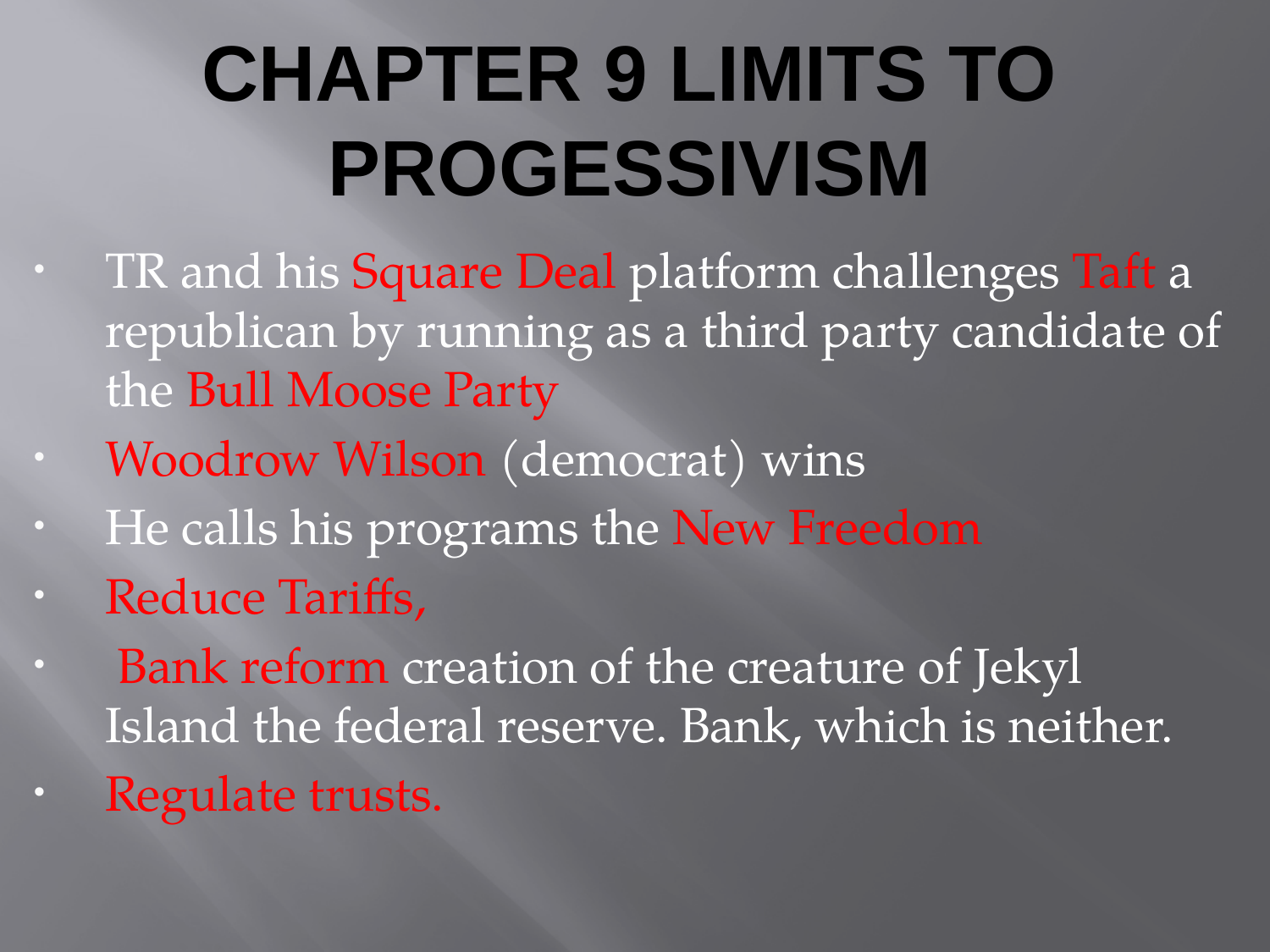

# Chapter 9 limits to progessivism
TR and his Square Deal platform challenges Taft a republican by running as a third party candidate of the Bull Moose Party
Woodrow Wilson (democrat) wins
He calls his programs the New Freedom
Reduce Tariffs,
 Bank reform creation of the creature of Jekyl Island the federal reserve. Bank, which is neither.
Regulate trusts.